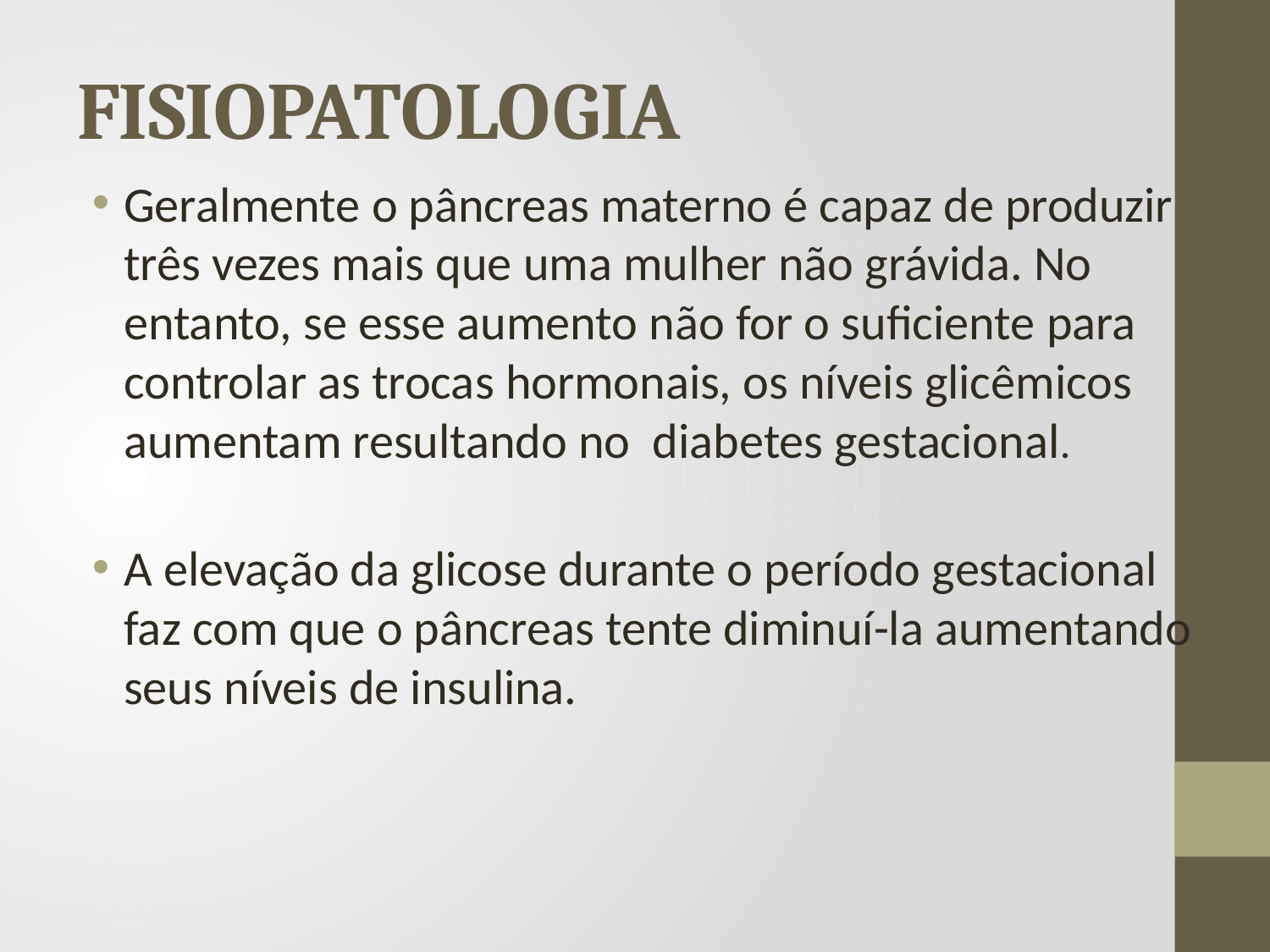

# FISIOPATOLOGIA
Geralmente o pâncreas materno é capaz de produzir três vezes mais que uma mulher não grávida. No entanto, se esse aumento não for o suficiente para controlar as trocas hormonais, os níveis glicêmicos aumentam resultando no  diabetes gestacional.

A elevação da glicose durante o período gestacional faz com que o pâncreas tente diminuí-la aumentando seus níveis de insulina.